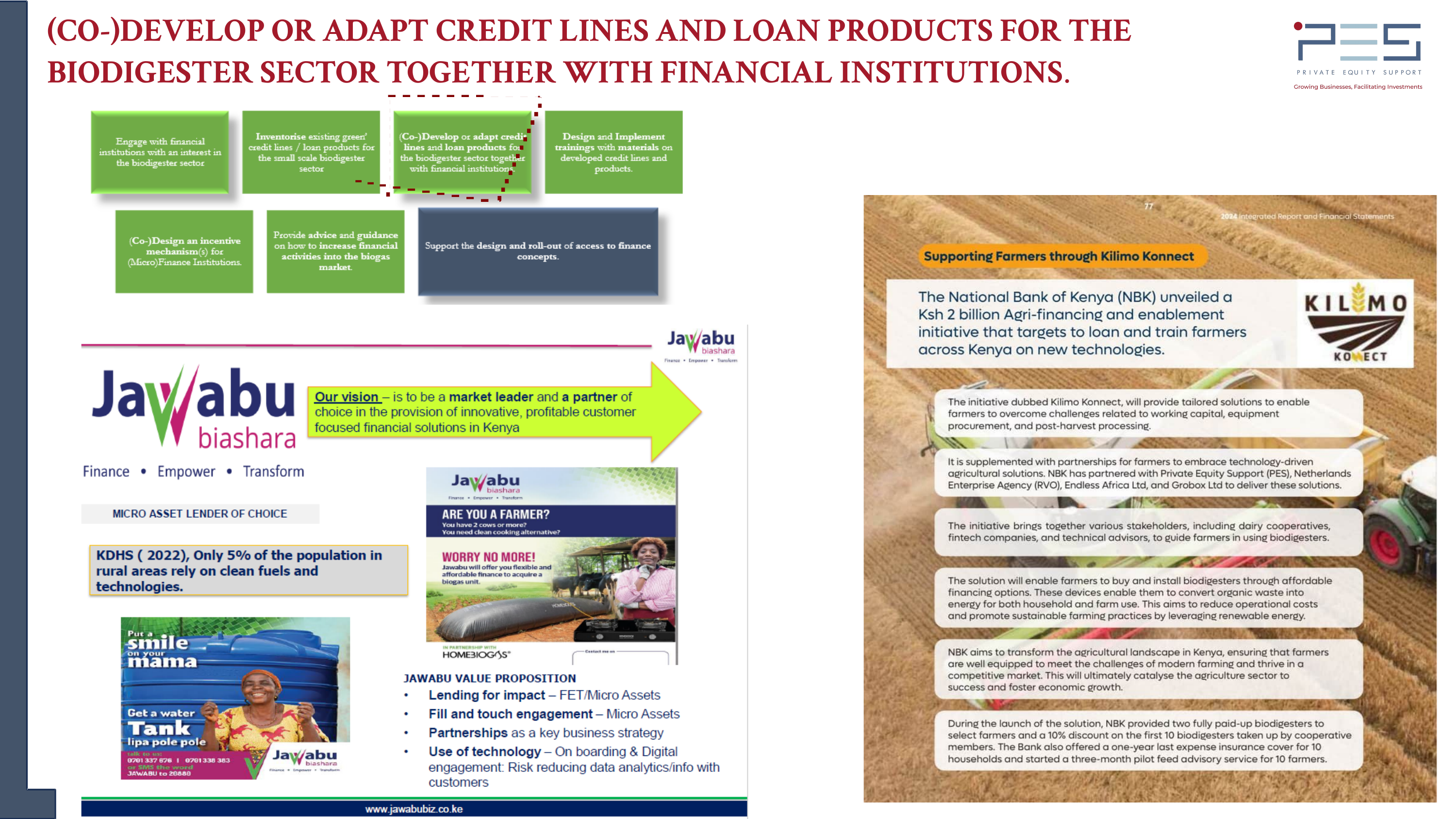

(CO-)DEVELOP OR ADAPT CREDIT LINES AND LOAN PRODUCTS FOR THE BIODIGESTER SECTOR TOGETHER WITH FINANCIAL INSTITUTIONS.

13